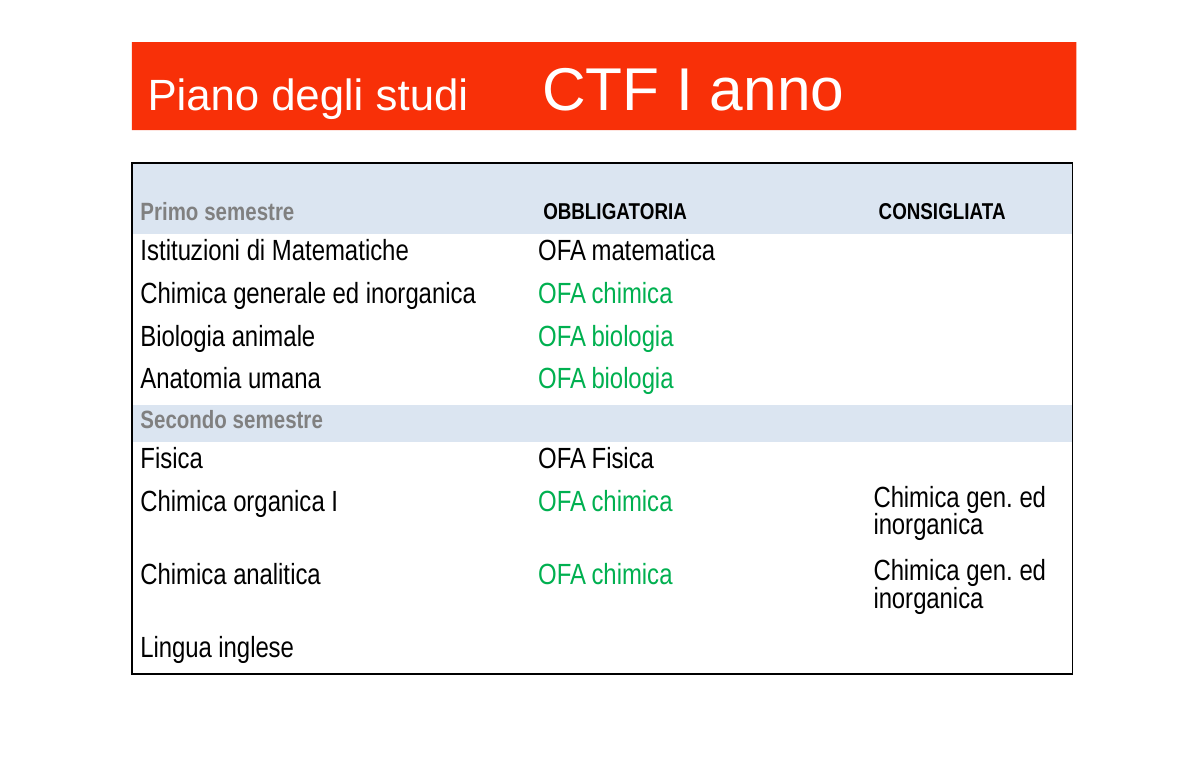

Piano degli studi      CTF I anno
|  |  |  |
| --- | --- | --- |
| Primo semestre | OBBLIGATORIA | CONSIGLIATA |
| Istituzioni di Matematiche | OFA matematica |  |
| Chimica generale ed inorganica | OFA chimica |  |
| Biologia animale | OFA biologia |  |
| Anatomia umana | OFA biologia |  |
| Secondo semestre |  |  |
| Fisica | OFA Fisica |  |
| Chimica organica I | OFA chimica | Chimica gen. ed inorganica |
| Chimica analitica | OFA chimica | Chimica gen. ed inorganica |
| Lingua inglese |  |  |